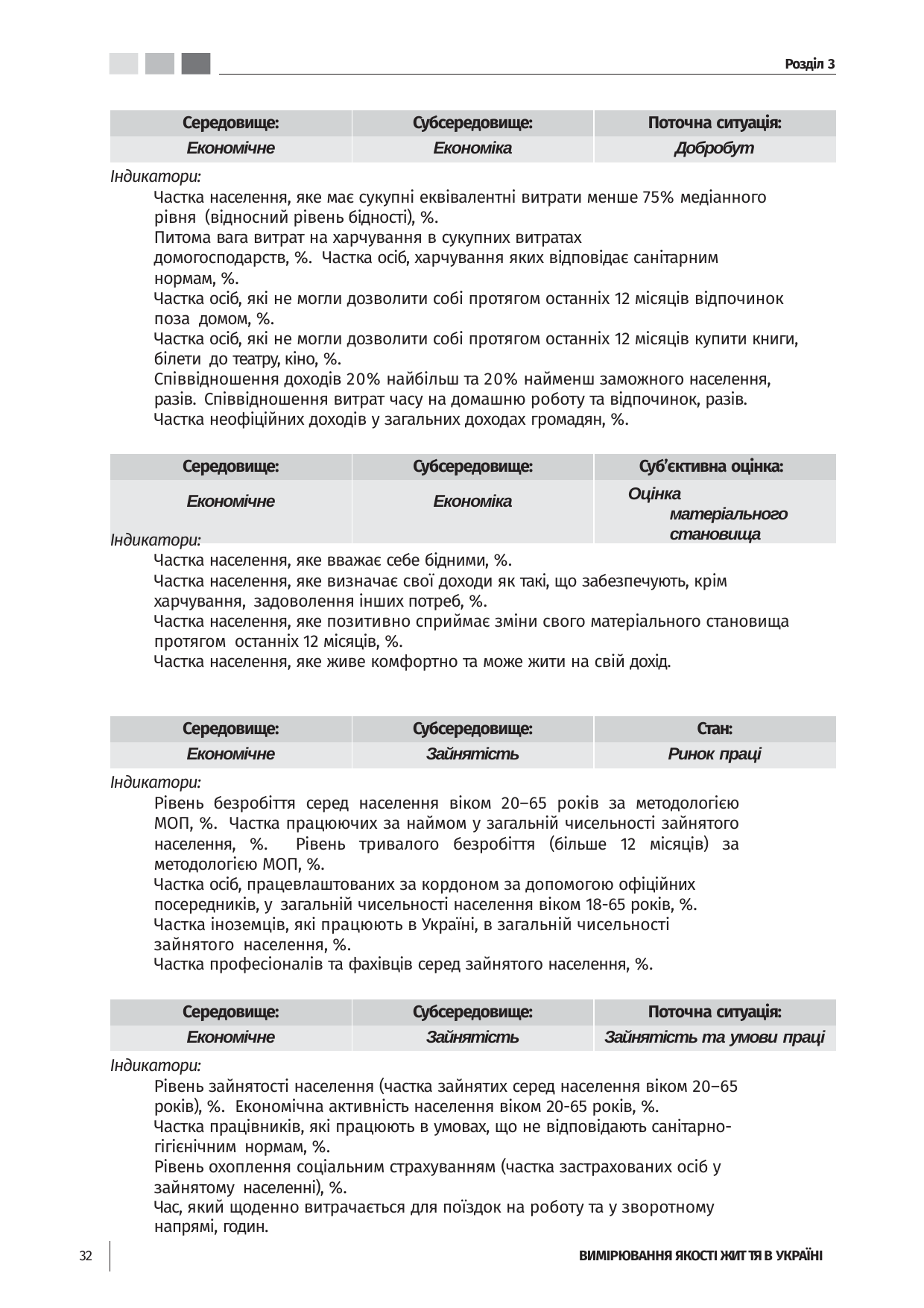

Розділ 3

| Середовище: | Субсередовище: | Поточна ситуація: |
| --- | --- | --- |
| Економічне | Економіка | Добробут |
Індикатори:
Частка населення, яке має сукупні еквівалентні витрати менше 75% медіанного рівня  (відносний рівень бідності), %.
Питома вага витрат на харчування в сукупних витратах домогосподарств, %.  Частка осіб, харчування яких відповідає санітарним нормам, %.
Частка осіб, які не могли дозволити собі протягом останніх 12 місяців відпочинок поза  домом, %.
Частка осіб, які не могли дозволити собі протягом останніх 12 місяців купити книги, білети  до театру, кіно, %.
Співвідношення доходів 20% найбільш та 20% найменш заможного населення, разів.  Співвідношення витрат часу на домашню роботу та відпочинок, разів.
Частка неофіційних доходів у загальних доходах громадян, %.
| Середовище: | Субсередовище: | Суб’єктивна оцінка: |
| --- | --- | --- |
| Економічне | Економіка | Оцінка матеріального становища |
Індикатори:
Частка населення, яке вважає себе бідними, %.
Частка населення, яке визначає свої доходи як такі, що забезпечують, крім харчування,  задоволення інших потреб, %.
Частка населення, яке позитивно сприймає зміни свого матеріального становища протягом  останніх 12 місяців, %.
Частка населення, яке живе комфортно та може жити на свій дохід.
| Середовище: | Субсередовище: | Стан: |
| --- | --- | --- |
| Економічне | Зайнятість | Ринок праці |
Індикатори:
Рівень безробіття серед населення віком 20–65 років за методологією МОП, %.  Частка працюючих за наймом у загальній чисельності зайнятого населення, %.  Рівень тривалого безробіття (більше 12 місяців) за методологією МОП, %.
Частка осіб, працевлаштованих за кордоном за допомогою офіційних посередників, у  загальній чисельності населення віком 18-65 років, %.
Частка іноземців, які працюють в Україні, в загальній чисельності зайнятого  населення, %.
Частка професіоналів та фахівців серед зайнятого населення, %.
| Середовище: | Субсередовище: | Поточна ситуація: |
| --- | --- | --- |
| Економічне | Зайнятість | Зайнятість та умови праці |
Індикатори:
Рівень зайнятості населення (частка зайнятих серед населення віком 20–65 років), %.  Економічна активність населення віком 20-65 років, %.
Частка працівників, які працюють в умовах, що не відповідають санітарно-гігієнічним  нормам, %.
Рівень охоплення соціальним страхуванням (частка застрахованих осіб у зайнятому  населенні), %.
Час, який щоденно витрачається для поїздок на роботу та у зворотному напрямі, годин.

32
ВИМІРЮВАННЯ ЯКОСТІ ЖИТ ТЯ В УКРАЇНІ